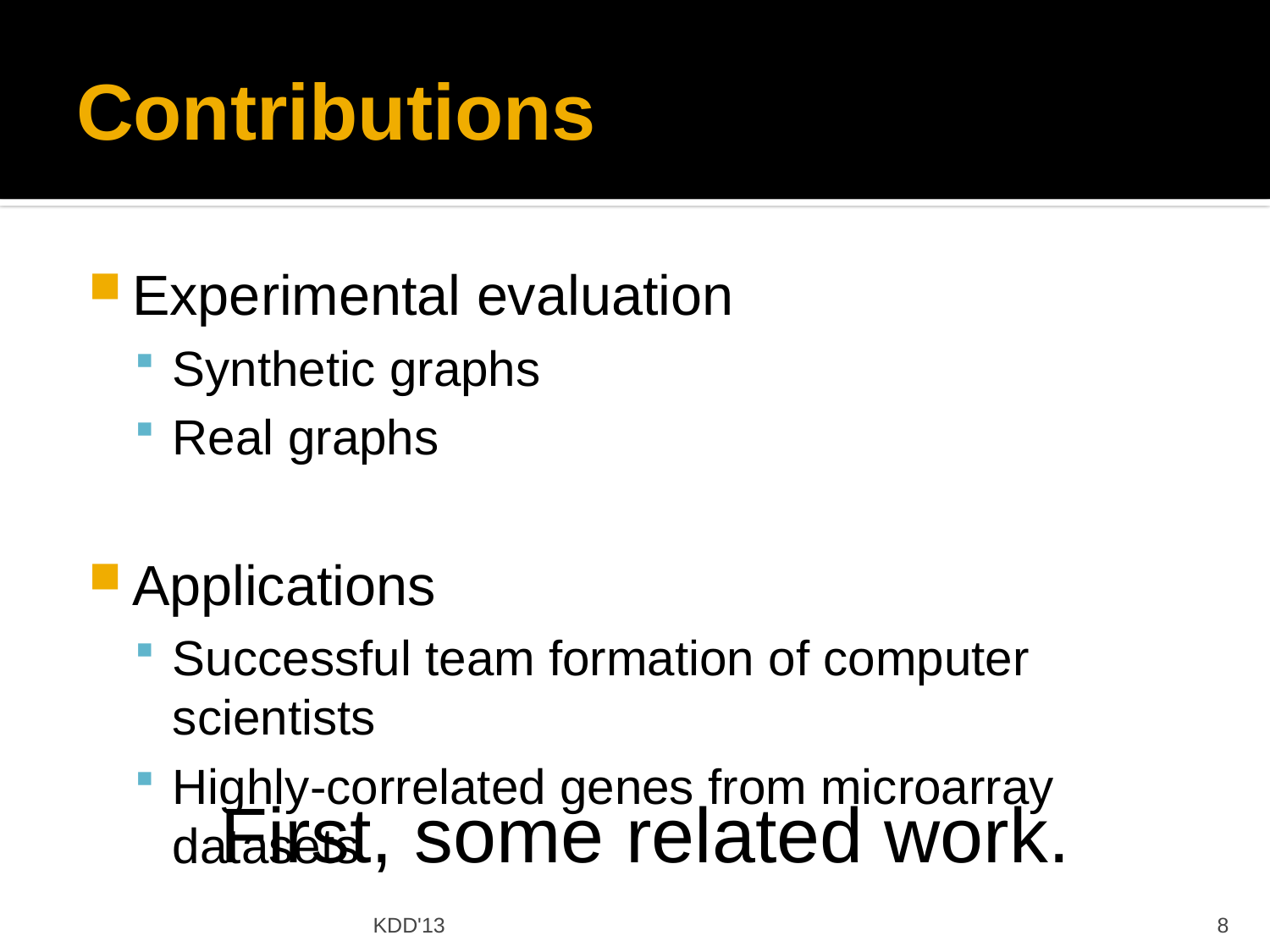

# Contributions
Experimental evaluation
Synthetic graphs
Real graphs

Applications
Successful team formation of computer scientists
Highly-correlated genes from microarray datasets
First, some related work.
KDD'13
8